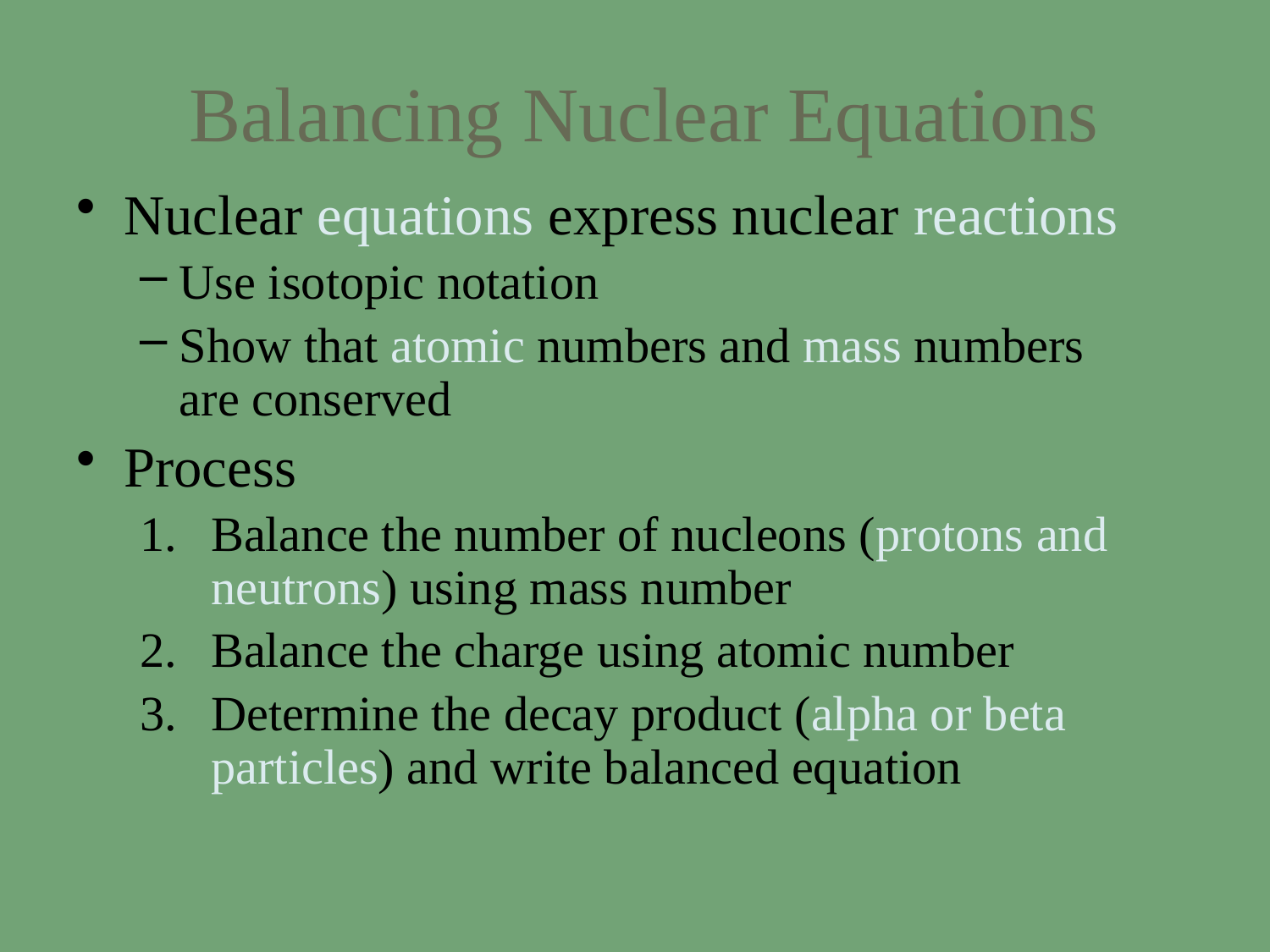

# Balancing Nuclear Equations
Nuclear equations express nuclear reactions
Use isotopic notation
Show that atomic numbers and mass numbers are conserved
Process
Balance the number of nucleons (protons and neutrons) using mass number
Balance the charge using atomic number
Determine the decay product (alpha or beta particles) and write balanced equation